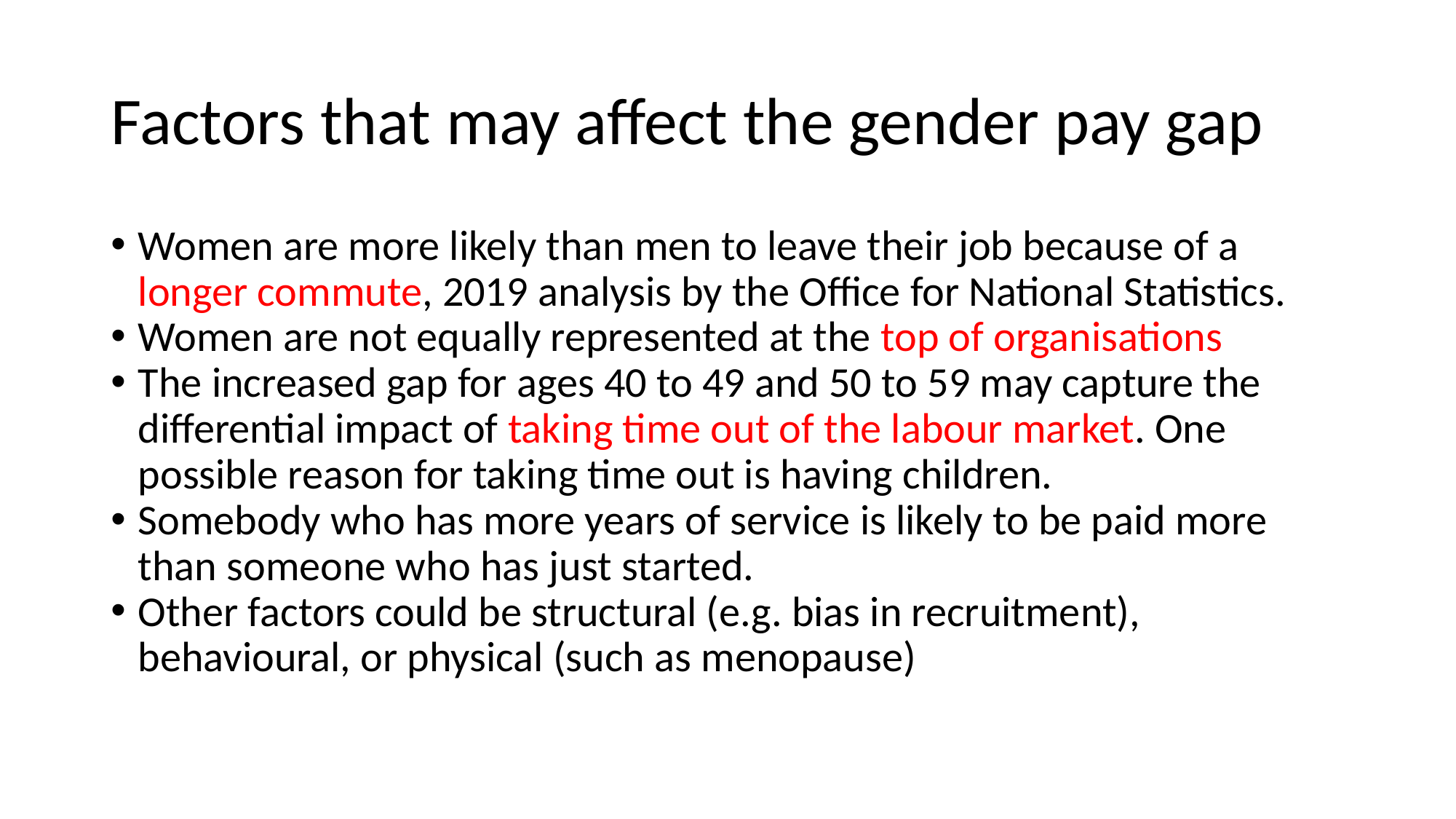

# Factors that may affect the gender pay gap
Women are more likely than men to leave their job because of a longer commute, 2019 analysis by the Office for National Statistics.
Women are not equally represented at the top of organisations
The increased gap for ages 40 to 49 and 50 to 59 may capture the differential impact of taking time out of the labour market. One possible reason for taking time out is having children.
Somebody who has more years of service is likely to be paid more than someone who has just started.
Other factors could be structural (e.g. bias in recruitment), behavioural, or physical (such as menopause)